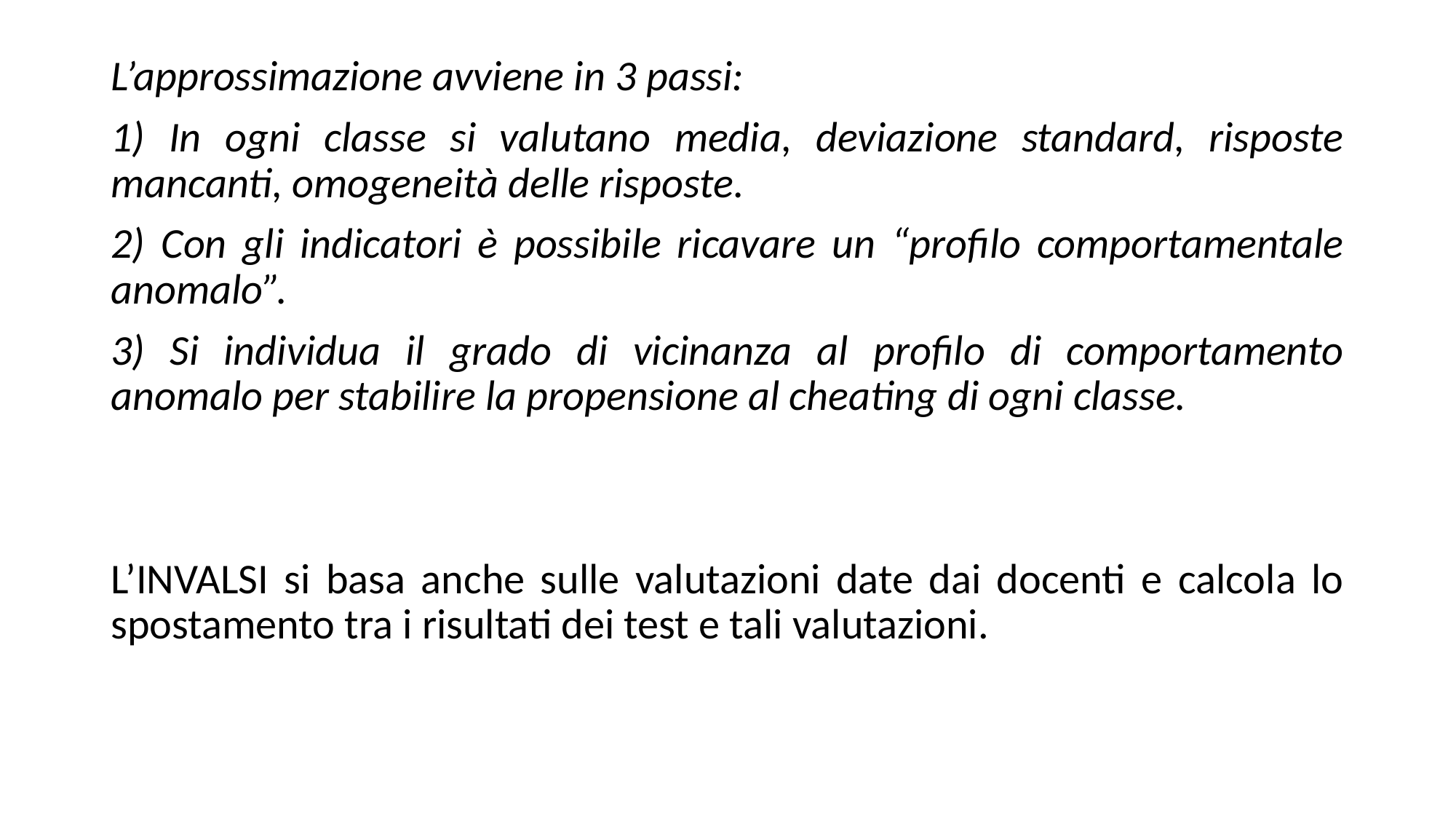

L’approssimazione avviene in 3 passi:
1) In ogni classe si valutano media, deviazione standard, risposte mancanti, omogeneità delle risposte.
2) Con gli indicatori è possibile ricavare un “profilo comportamentale anomalo”.
3) Si individua il grado di vicinanza al profilo di comportamento anomalo per stabilire la propensione al cheating di ogni classe.

L’INVALSI si basa anche sulle valutazioni date dai docenti e calcola lo spostamento tra i risultati dei test e tali valutazioni.